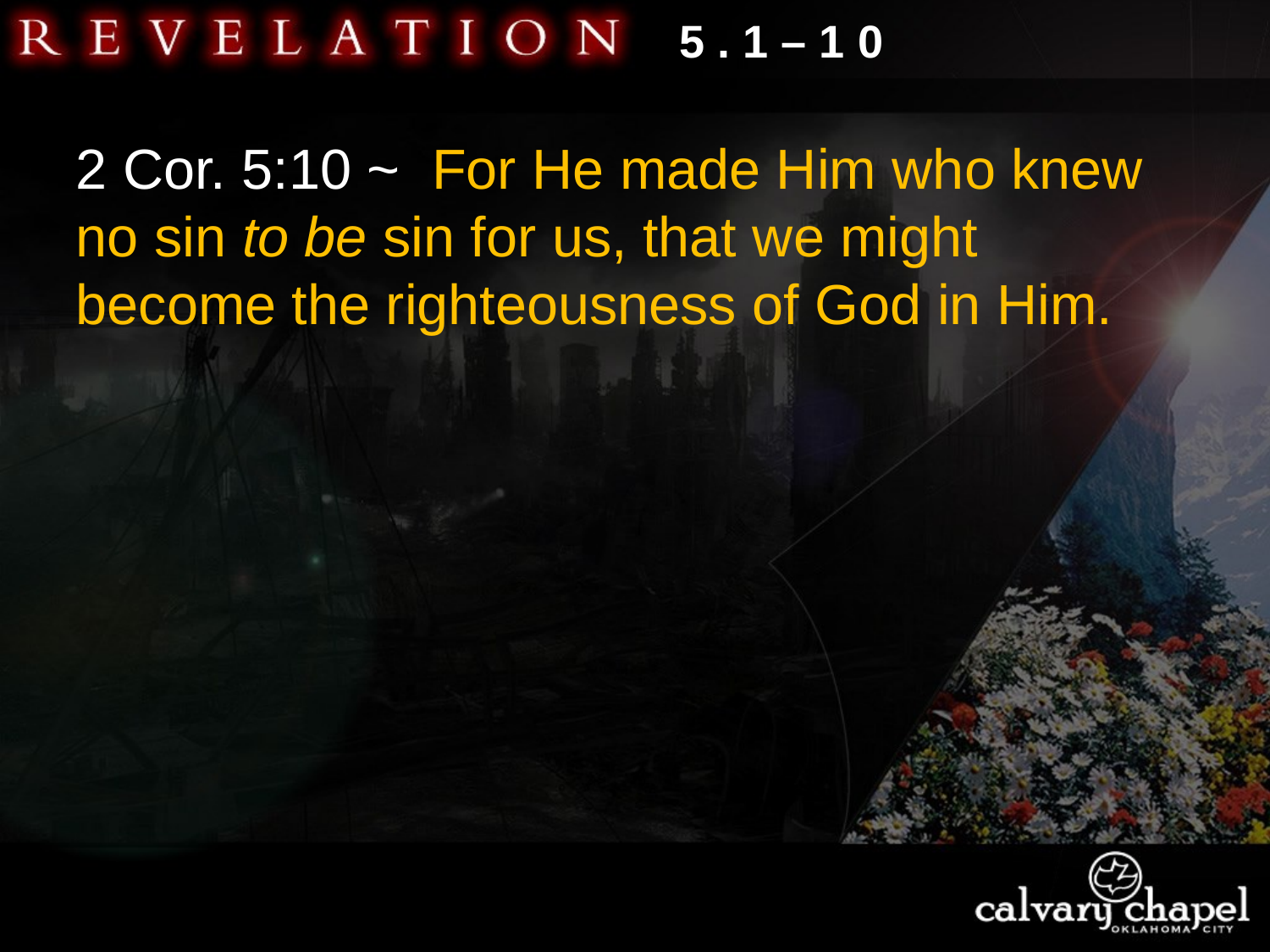

5 . 1 – 1 0
2 Cor. 5:10 ~  For He made Him who knew no sin to be sin for us, that we might become the righteousness of God in Him.